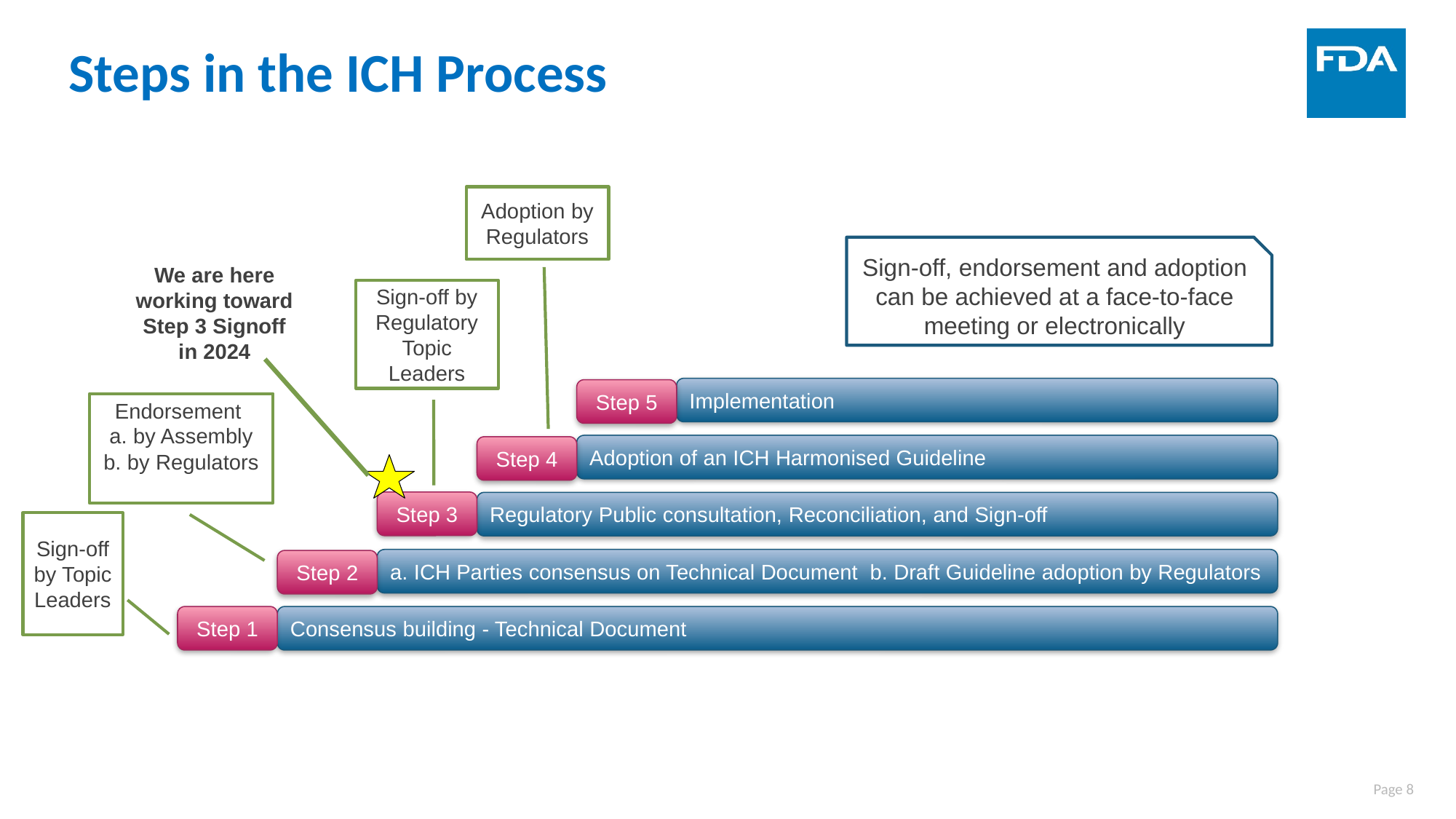

# Steps in the ICH Process
Adoption by Regulators
Sign-off, endorsement and adoption can be achieved at a face-to-face meeting or electronically
We are here
working toward Step 3 Signoff in 2024
Sign-off by Regulatory Topic Leaders
Implementation
Step 5
Endorsement
a. by Assembly
b. by Regulators

Adoption of an ICH Harmonised Guideline
Step 4

Step 3
Regulatory Public consultation, Reconciliation, and Sign-off

Sign-off by Topic Leaders

a. ICH Parties consensus on Technical Document  b. Draft Guideline adoption by Regulators
Step 2
Step 1
Consensus building - Technical Document
Page 8